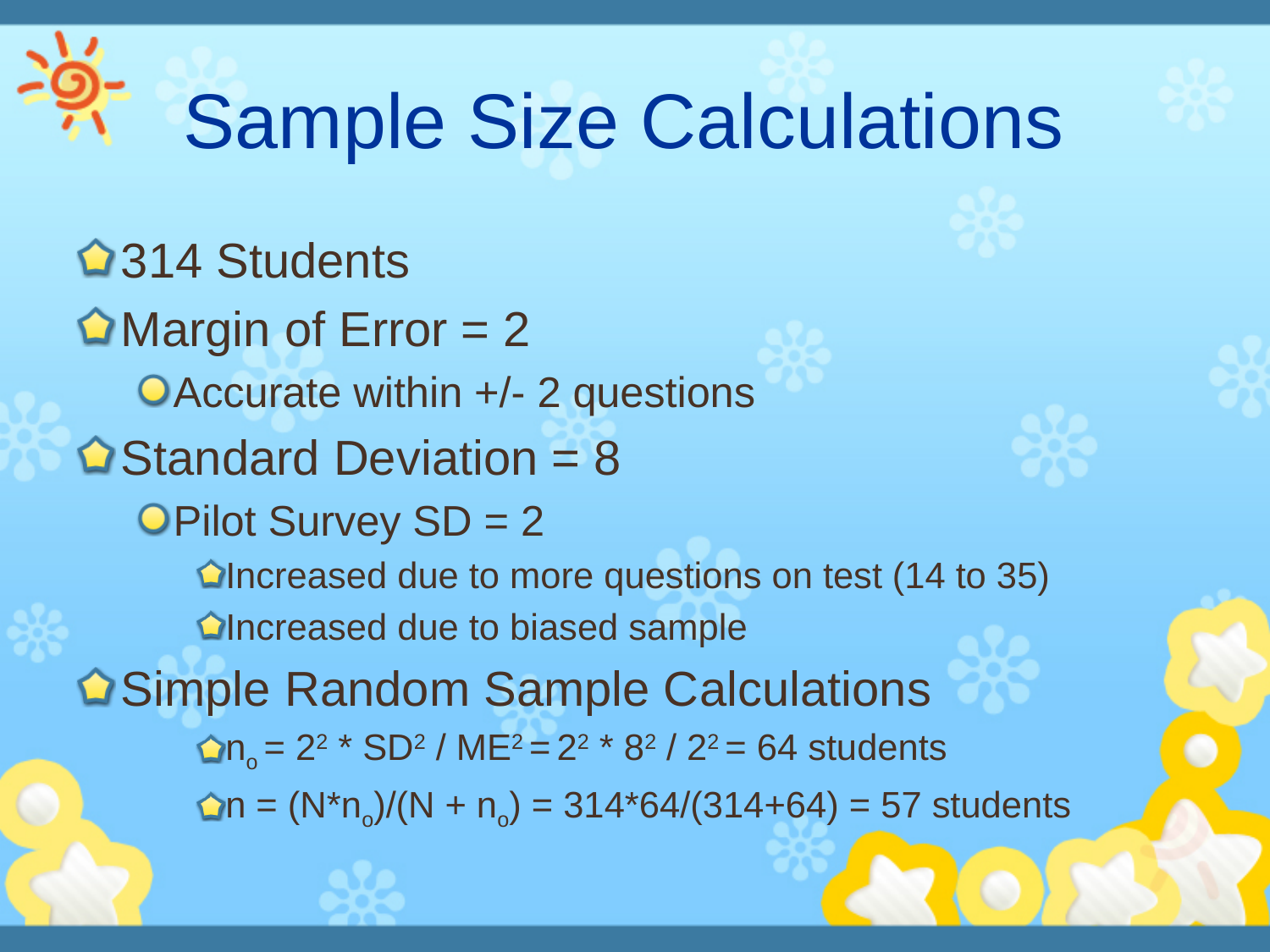

# Sample Size Calculations
314 Students
Margin of Error = 2
Accurate within +/- 2 questions
Standard Deviation = 8
Pilot Survey SD = 2
Increased due to more questions on test (14 to 35)
Increased due to biased sample
Simple Random Sample Calculations
no = 22 * SD2 / ME2 = 22 * 82 / 22 = 64 students
n = (N*no)/(N + no) = 314*64/(314+64) = 57 students